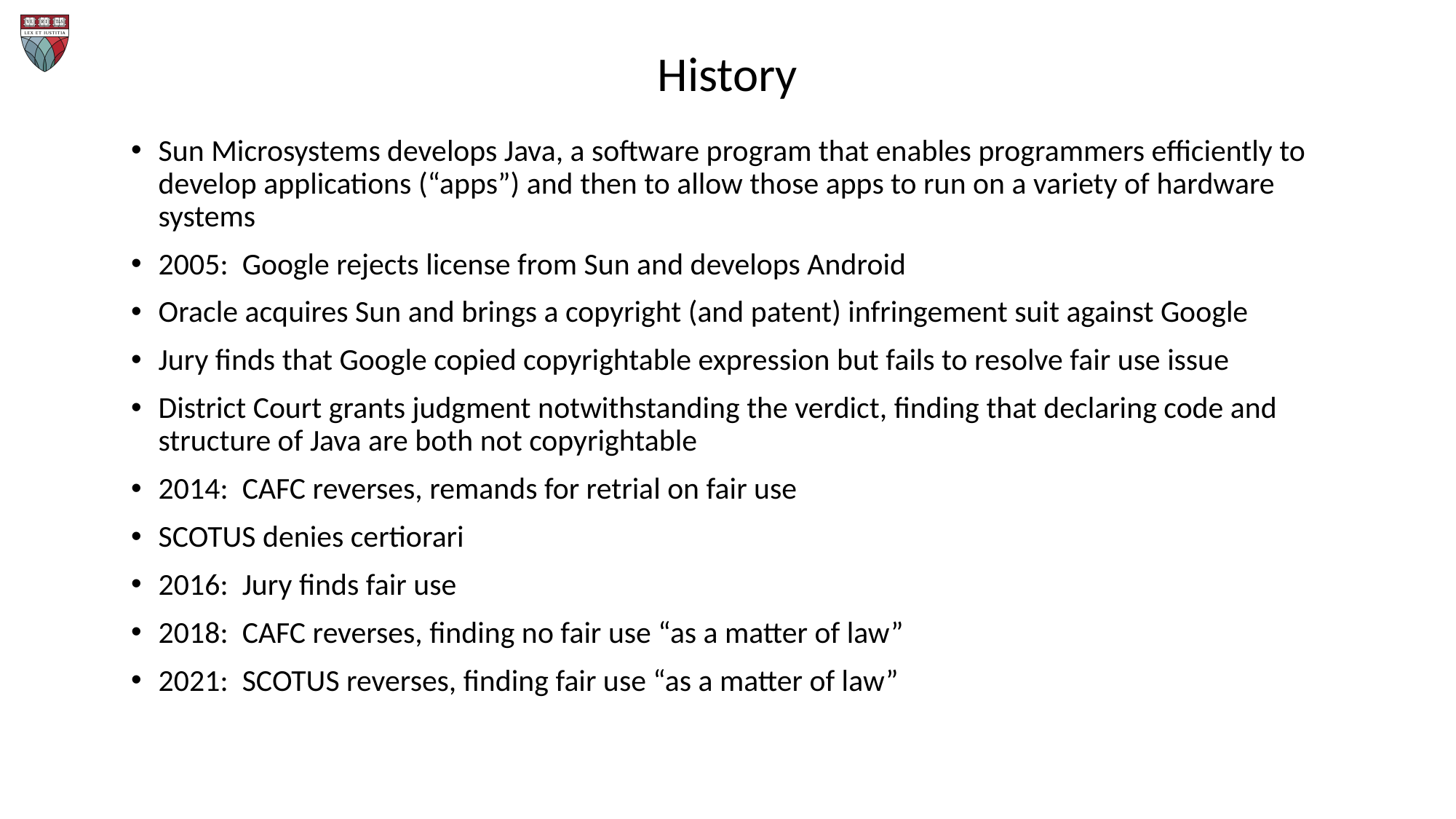

# History
Sun Microsystems develops Java, a software program that enables programmers efficiently to develop applications (“apps”) and then to allow those apps to run on a variety of hardware systems
2005:  Google rejects license from Sun and develops Android
Oracle acquires Sun and brings a copyright (and patent) infringement suit against Google
Jury finds that Google copied copyrightable expression but fails to resolve fair use issue
District Court grants judgment notwithstanding the verdict, finding that declaring code and structure of Java are both not copyrightable
2014:  CAFC reverses, remands for retrial on fair use
SCOTUS denies certiorari
2016:  Jury finds fair use
2018:  CAFC reverses, finding no fair use “as a matter of law”
2021:  SCOTUS reverses, finding fair use “as a matter of law”